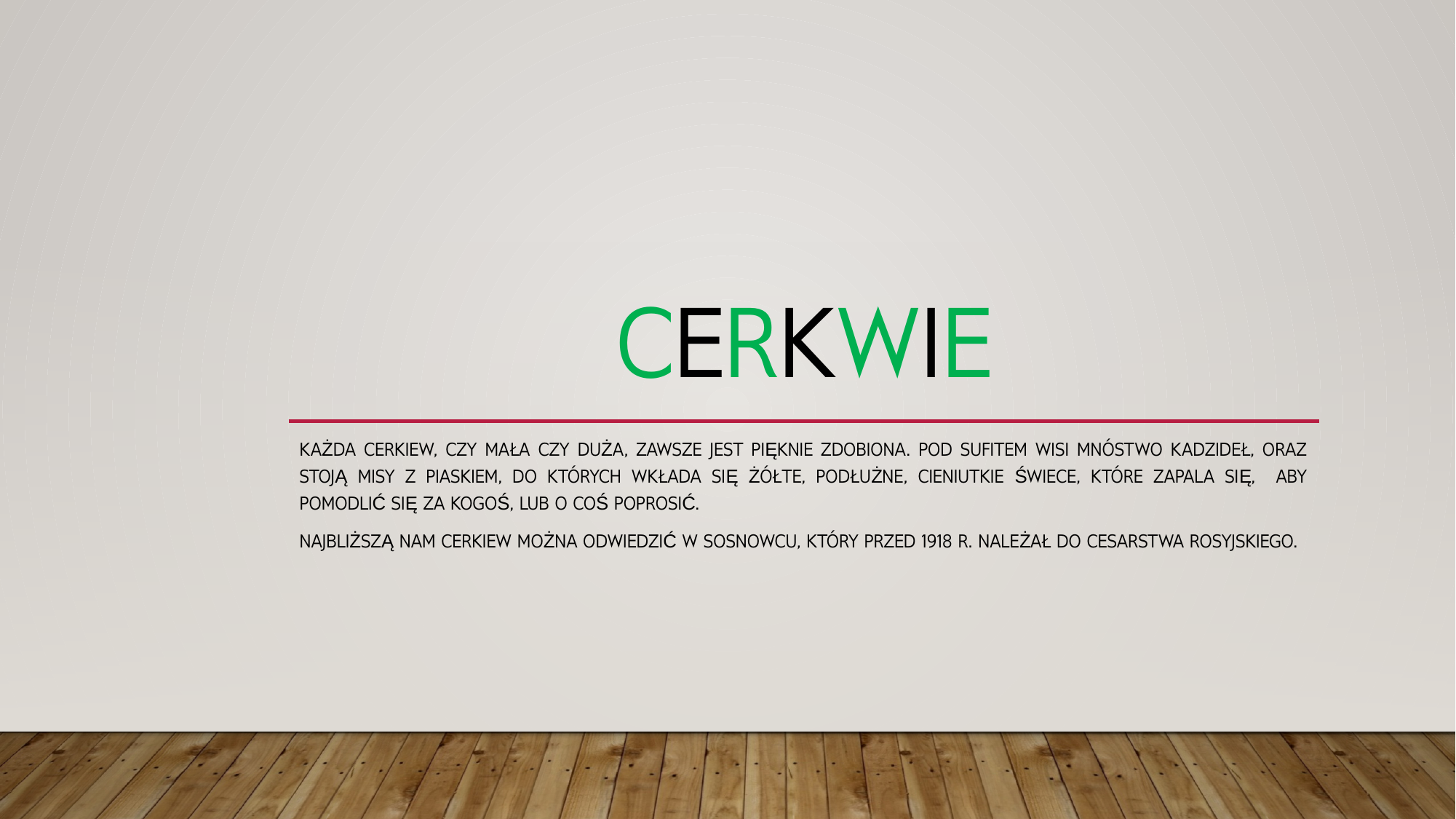

# Cerkwie
Każda cerkiew, czy mała czy duża, zawsze jest pięknie zdobiona. Pod sufitem wisi mnóstwo kadzideł, oraz stoją misy z piaskiem, do których wkłada się żółte, podłużne, cieniutkie świece, które zapala się,  aby pomodlić się za kogoś, lub o coś poprosić.
Najbliższą nam cerkiew można odwiedzić w sosnowcu, który przed 1918 r. należał do cesarstwa rosyjskiego.